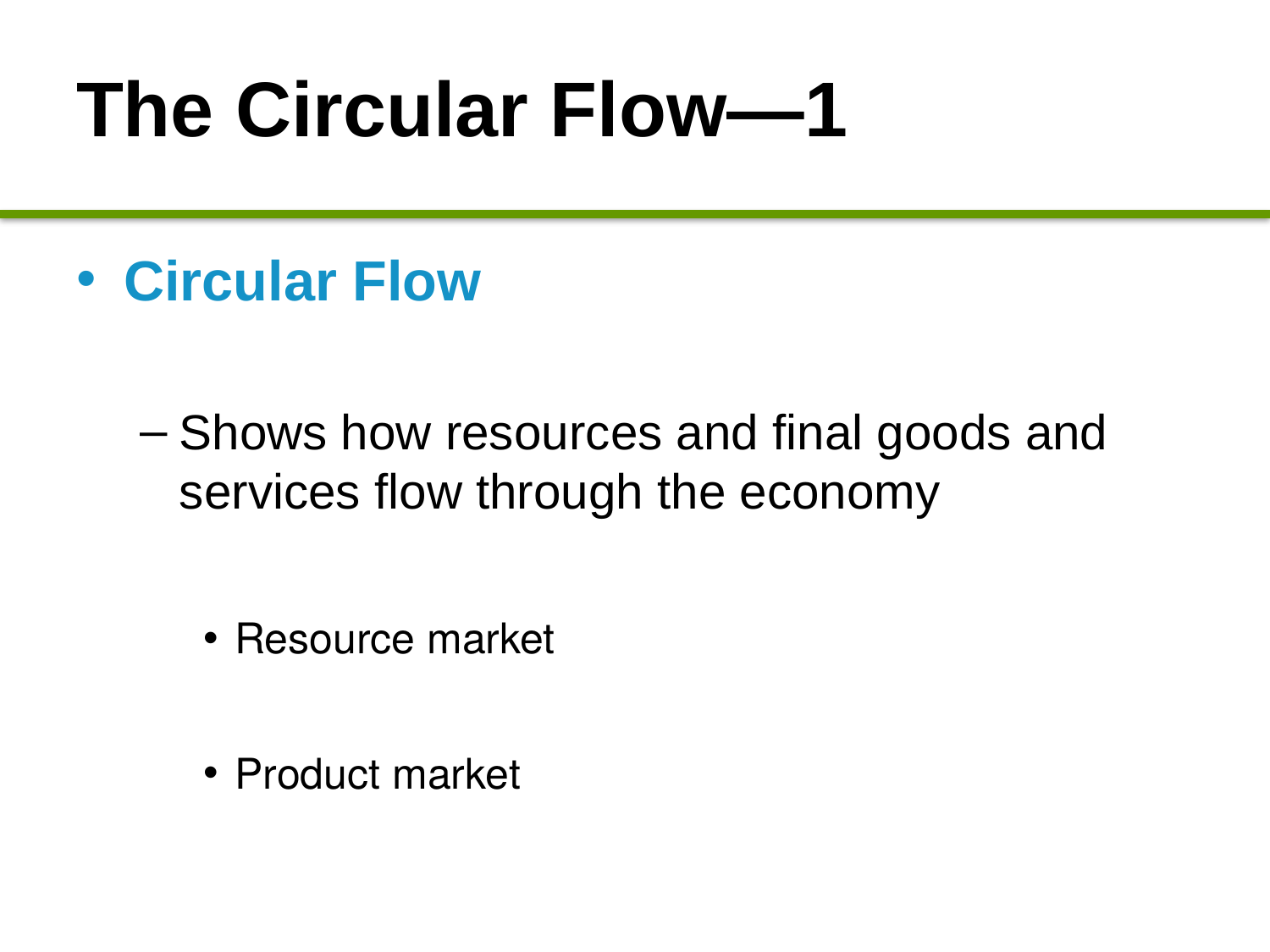

# The Circular Flow—1
Circular Flow

Shows how resources and final goods and services flow through the economy

Resource market

Product market